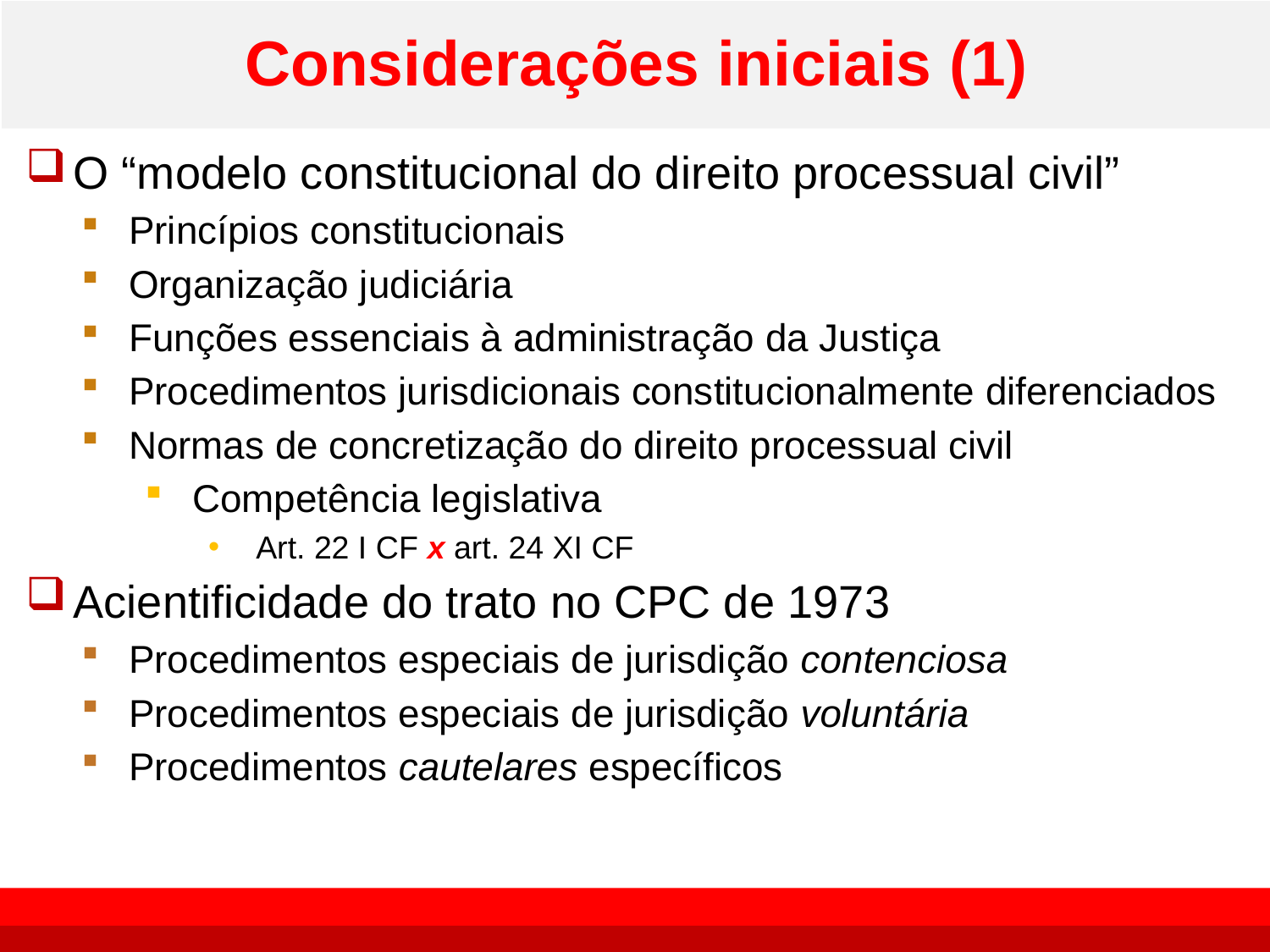

# Considerações iniciais (1)
O “modelo constitucional do direito processual civil”
Princípios constitucionais
Organização judiciária
Funções essenciais à administração da Justiça
Procedimentos jurisdicionais constitucionalmente diferenciados
Normas de concretização do direito processual civil
Competência legislativa
Art. 22 I CF x art. 24 XI CF
Acientificidade do trato no CPC de 1973
Procedimentos especiais de jurisdição contenciosa
Procedimentos especiais de jurisdição voluntária
Procedimentos cautelares específicos